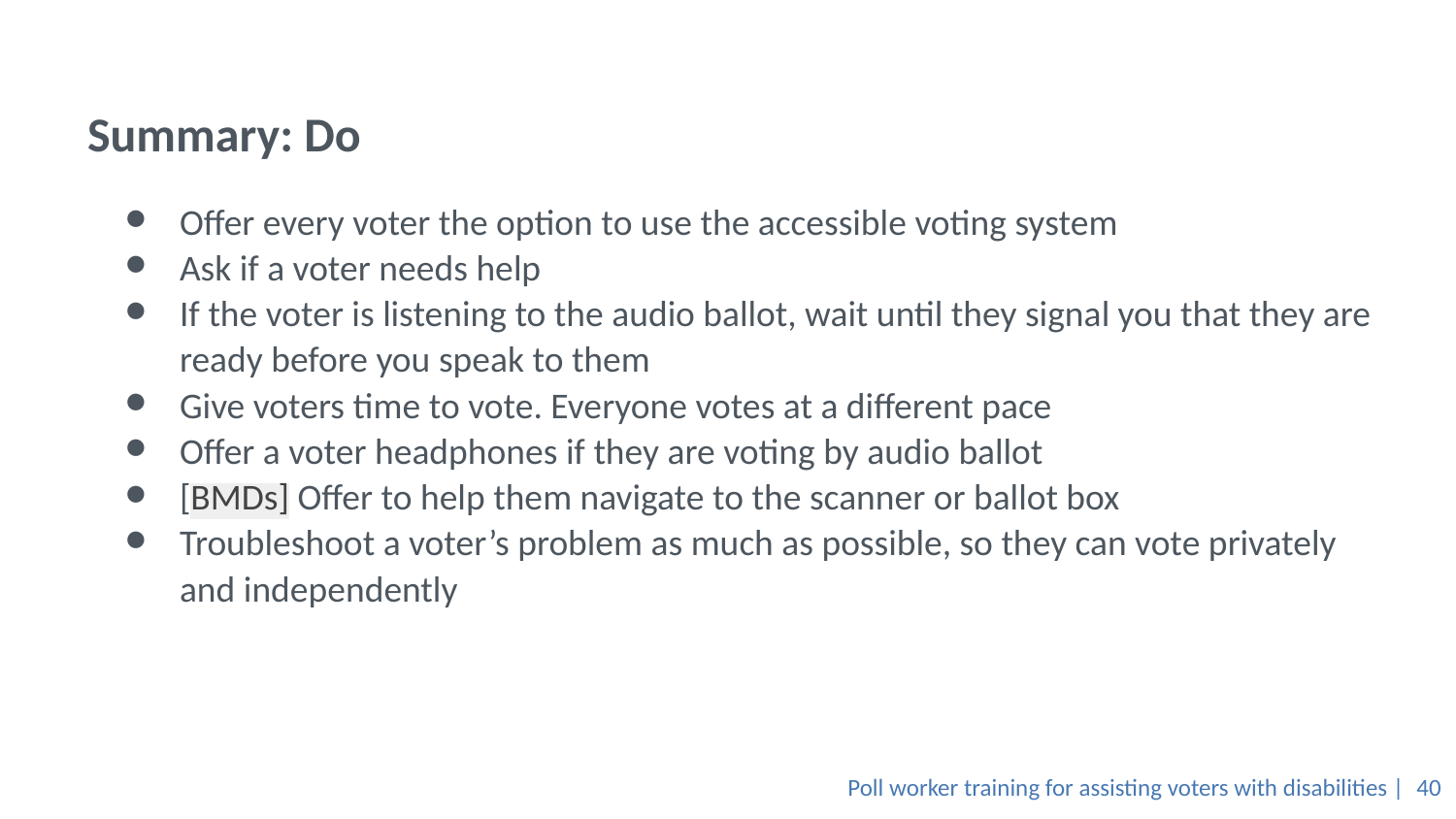

# Summary: Do
Offer every voter the option to use the accessible voting system
Ask if a voter needs help
If the voter is listening to the audio ballot, wait until they signal you that they are ready before you speak to them
Give voters time to vote. Everyone votes at a different pace
Offer a voter headphones if they are voting by audio ballot
[BMDs] Offer to help them navigate to the scanner or ballot box
Troubleshoot a voter’s problem as much as possible, so they can vote privately and independently